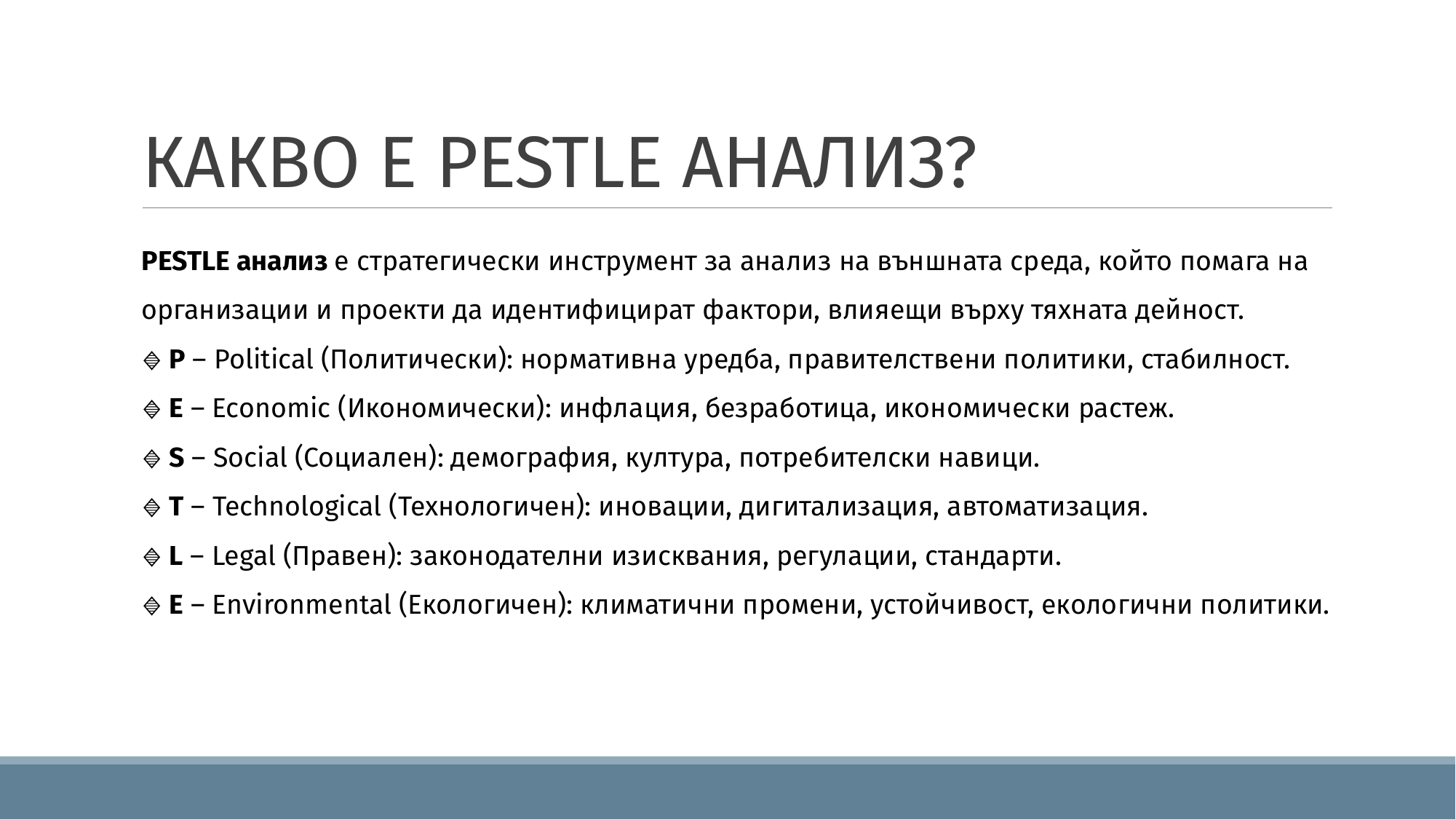

# КАКВО Е PESTLE АНАЛИЗ?
PESTLE анализ е стратегически инструмент за анализ на външната среда, който помага на организации и проекти да идентифицират фактори, влияещи върху тяхната дейност.
🔹 P – Political (Политически): нормативна уредба, правителствени политики, стабилност.
🔹 E – Economic (Икономически): инфлация, безработица, икономически растеж.
🔹 S – Social (Социален): демография, култура, потребителски навици.
🔹 T – Technological (Технологичен): иновации, дигитализация, автоматизация.
🔹 L – Legal (Правен): законодателни изисквания, регулации, стандарти.
🔹 E – Environmental (Екологичен): климатични промени, устойчивост, екологични политики.